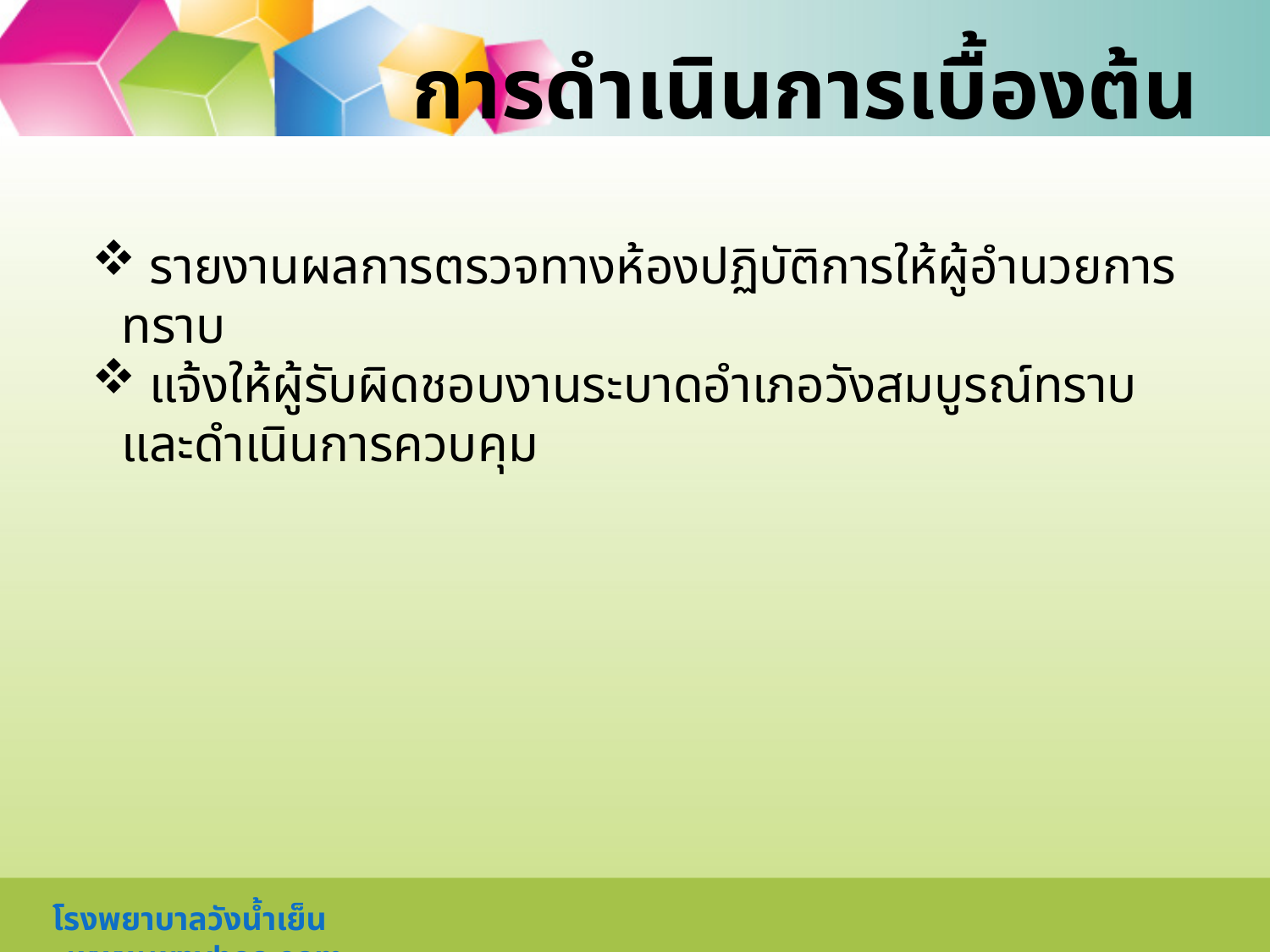

# การดำเนินการเบื้องต้น

 รายงานผลการตรวจทางห้องปฏิบัติการให้ผู้อำนวยการทราบ
 แจ้งให้ผู้รับผิดชอบงานระบาดอำเภอวังสมบูรณ์ทราบ และดำเนินการควบคุม
โรงพยาบาลวังน้ำเย็น                                                                                                              www.wnyhos.com